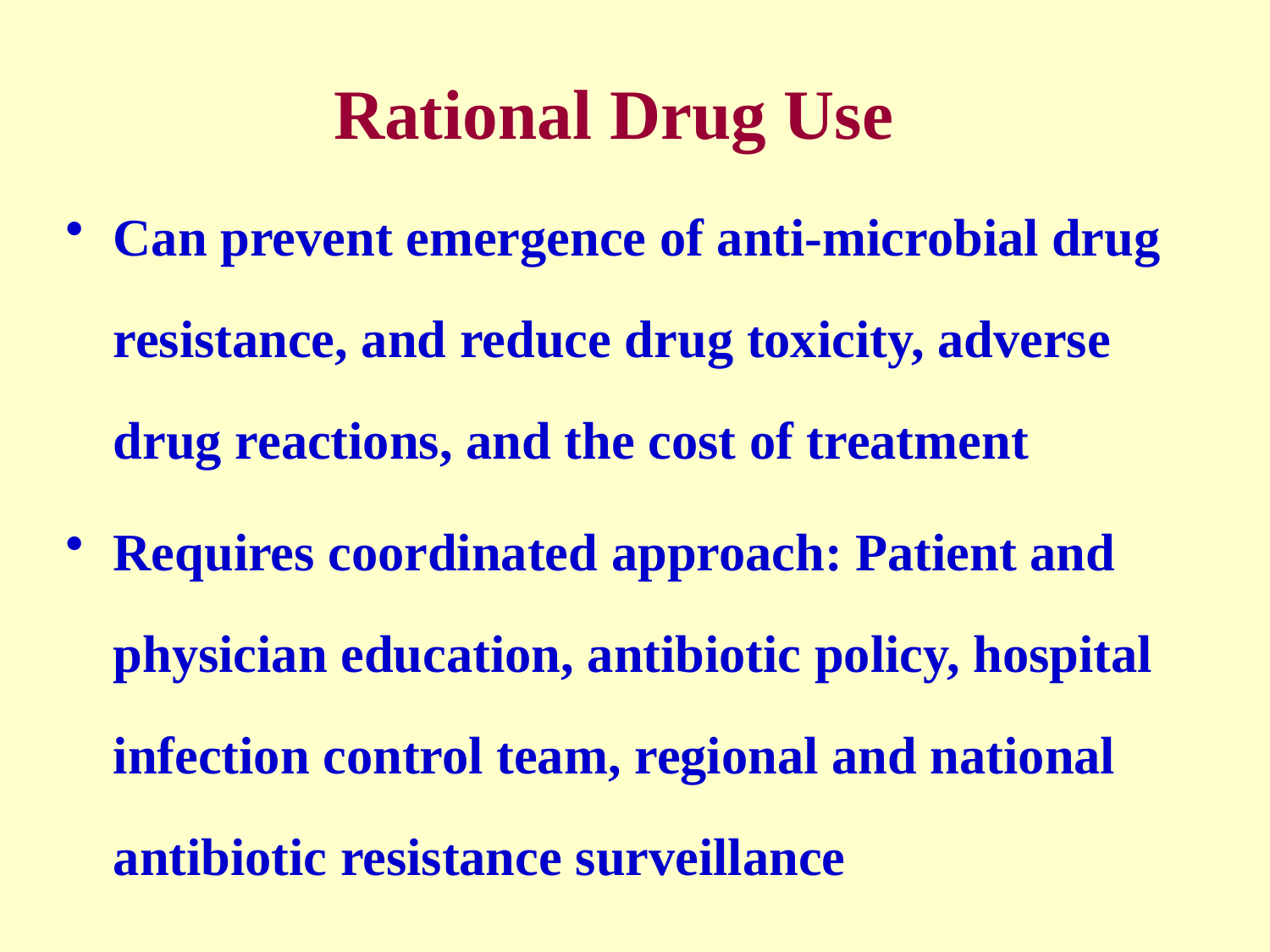

# Rational Drug Use
Can prevent emergence of anti-microbial drug resistance, and reduce drug toxicity, adverse drug reactions, and the cost of treatment
Requires coordinated approach: Patient and physician education, antibiotic policy, hospital infection control team, regional and national antibiotic resistance surveillance